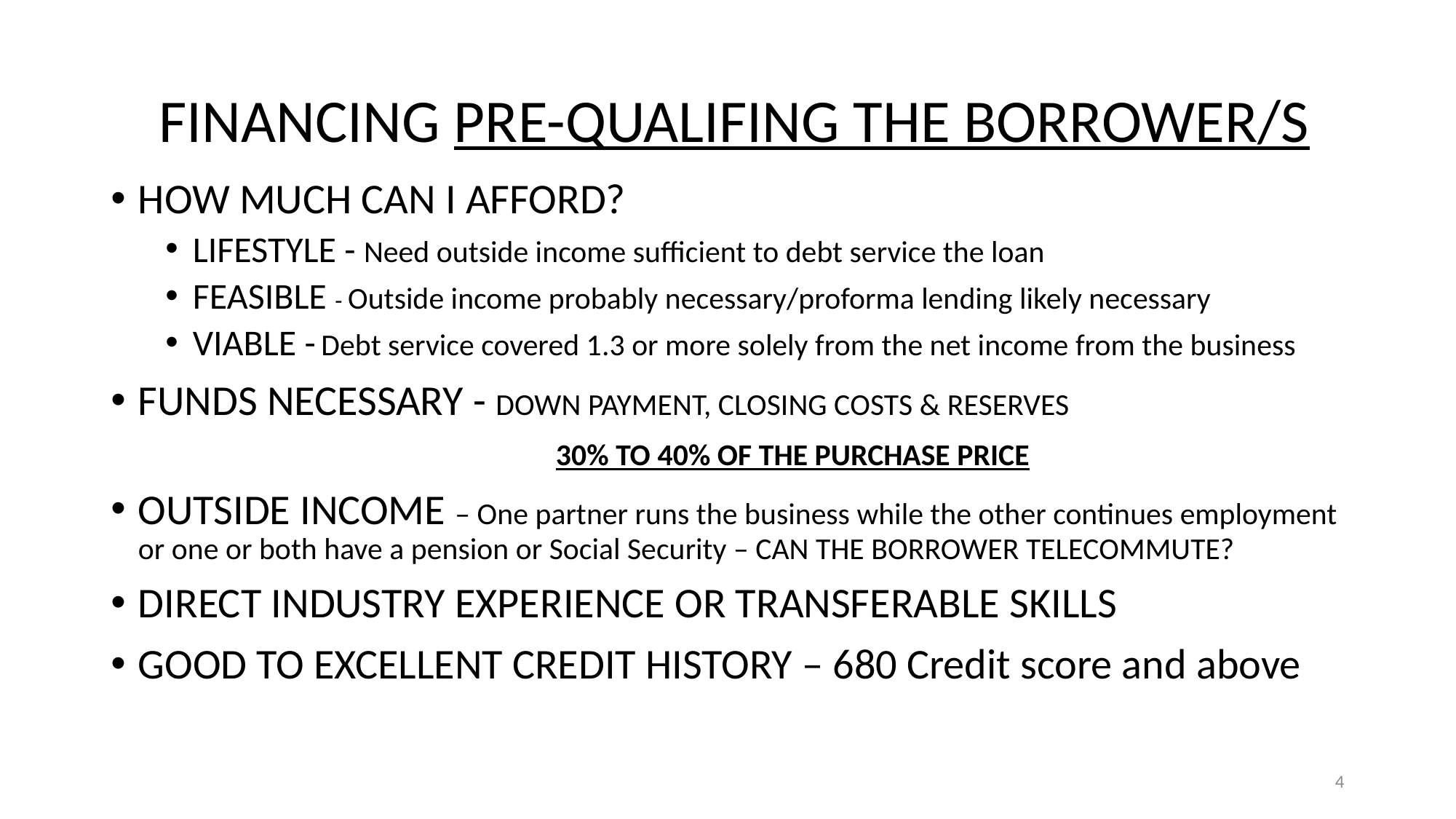

# FINANCING PRE-QUALIFING THE BORROWER/S
HOW MUCH CAN I AFFORD?
LIFESTYLE - Need outside income sufficient to debt service the loan
FEASIBLE - Outside income probably necessary/proforma lending likely necessary
VIABLE - Debt service covered 1.3 or more solely from the net income from the business
FUNDS NECESSARY - DOWN PAYMENT, CLOSING COSTS & RESERVES
			                 30% TO 40% OF THE PURCHASE PRICE
OUTSIDE INCOME – One partner runs the business while the other continues employment or one or both have a pension or Social Security – CAN THE BORROWER TELECOMMUTE?
DIRECT INDUSTRY EXPERIENCE OR TRANSFERABLE SKILLS
GOOD TO EXCELLENT CREDIT HISTORY – 680 Credit score and above

4